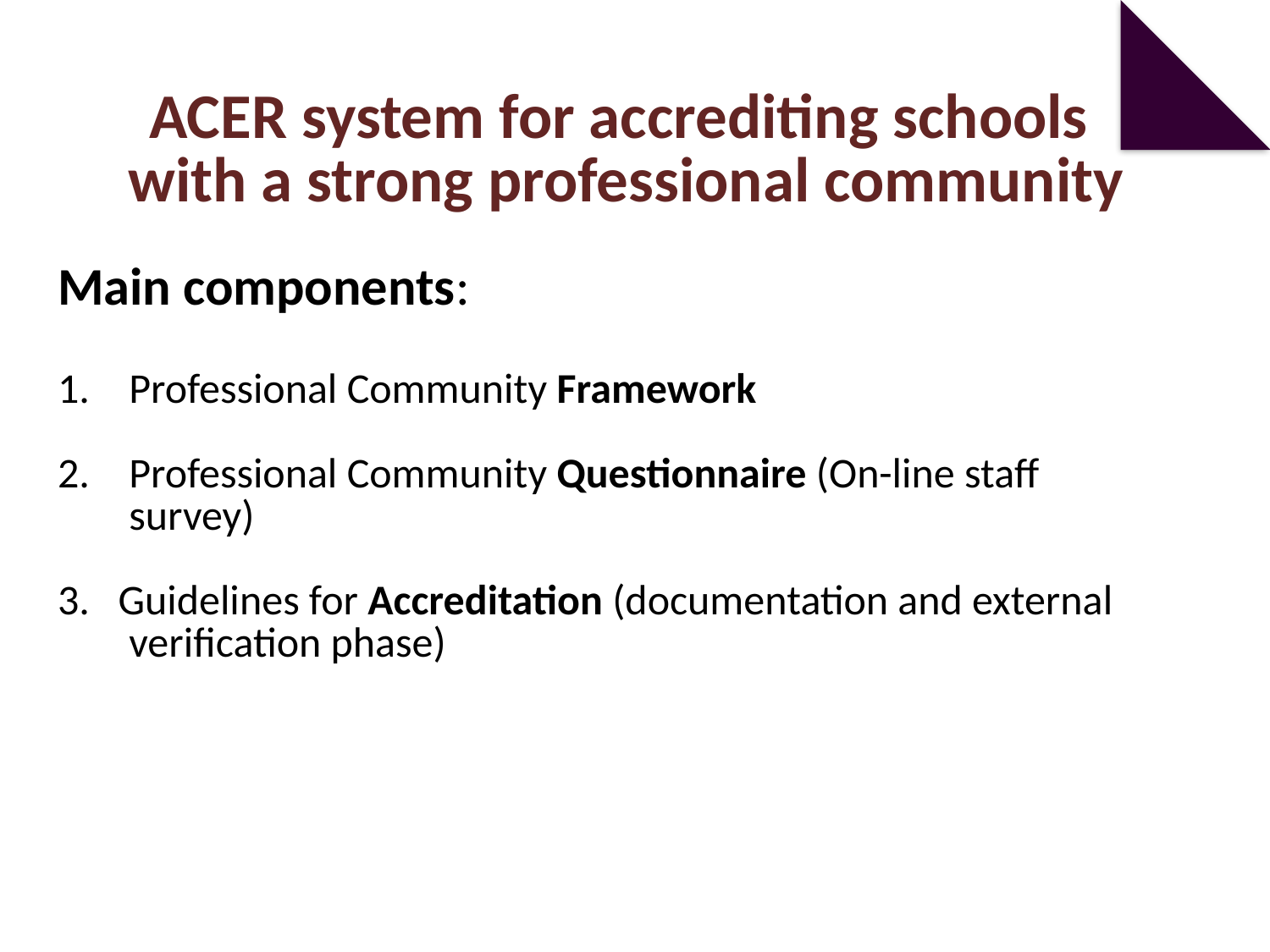

# ACER system for accrediting schools with a strong professional community
Main components:

Professional Community Framework

Professional Community Questionnaire (On-line staff  survey)

3.   Guidelines for Accreditation (documentation and external verification phase)